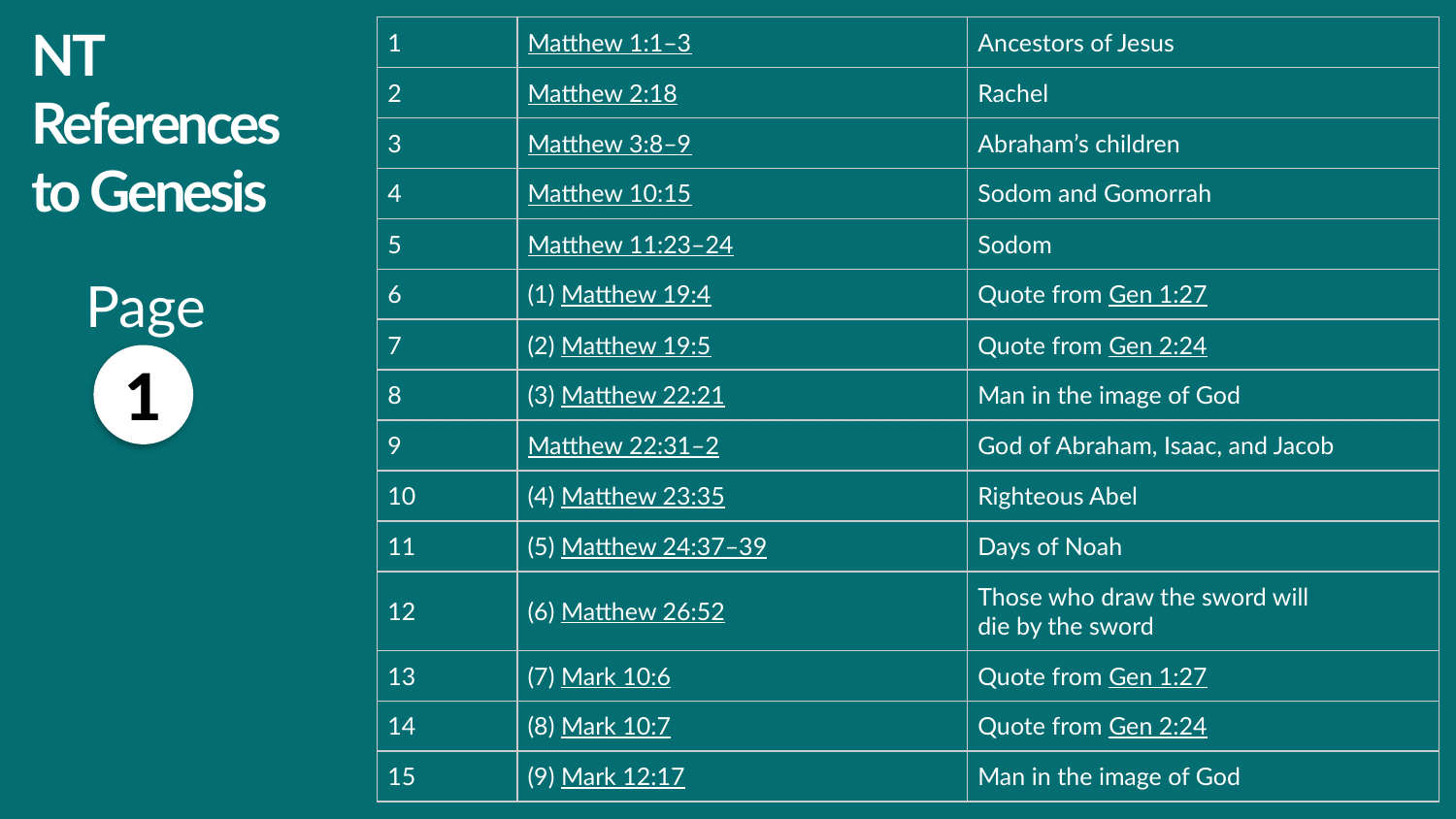

NT References to Genesis
| 1 | Matthew 1:1–3 | Ancestors of Jesus |
| --- | --- | --- |
| 2 | Matthew 2:18 | Rachel |
| 3 | Matthew 3:8–9 | Abraham’s children |
| 4 | Matthew 10:15 | Sodom and Gomorrah |
| 5 | Matthew 11:23–24 | Sodom |
| 6 | (1) Matthew 19:4 | Quote from Gen 1:27 |
| 7 | (2) Matthew 19:5 | Quote from Gen 2:24 |
| 8 | (3) Matthew 22:21 | Man in the image of God |
| 9 | Matthew 22:31–2 | God of Abraham, Isaac, and Jacob |
| 10 | (4) Matthew 23:35 | Righteous Abel |
| 11 | (5) Matthew 24:37–39 | Days of Noah |
| 12 | (6) Matthew 26:52 | Those who draw the sword will die by the sword |
| 13 | (7) Mark 10:6 | Quote from Gen 1:27 |
| 14 | (8) Mark 10:7 | Quote from Gen 2:24 |
| 15 | (9) Mark 12:17 | Man in the image of God |
Page
1